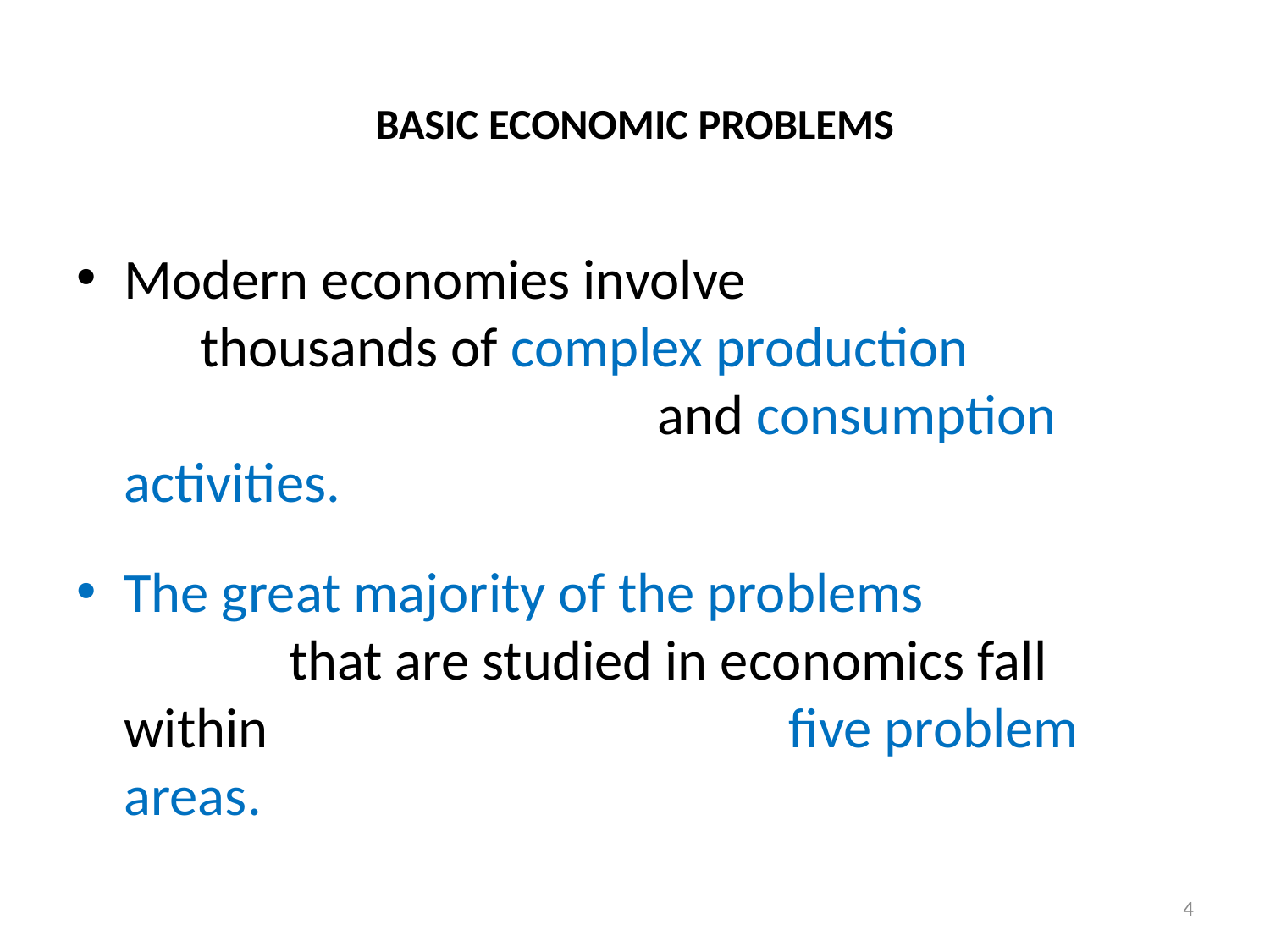

# BASIC ECONOMIC PROBLEMS
Modern economies involve                                          thousands of complex production                                                            and consumption activities.
The great majority of the problems                                   that are studied in economics fall within                                         five problem areas.

4